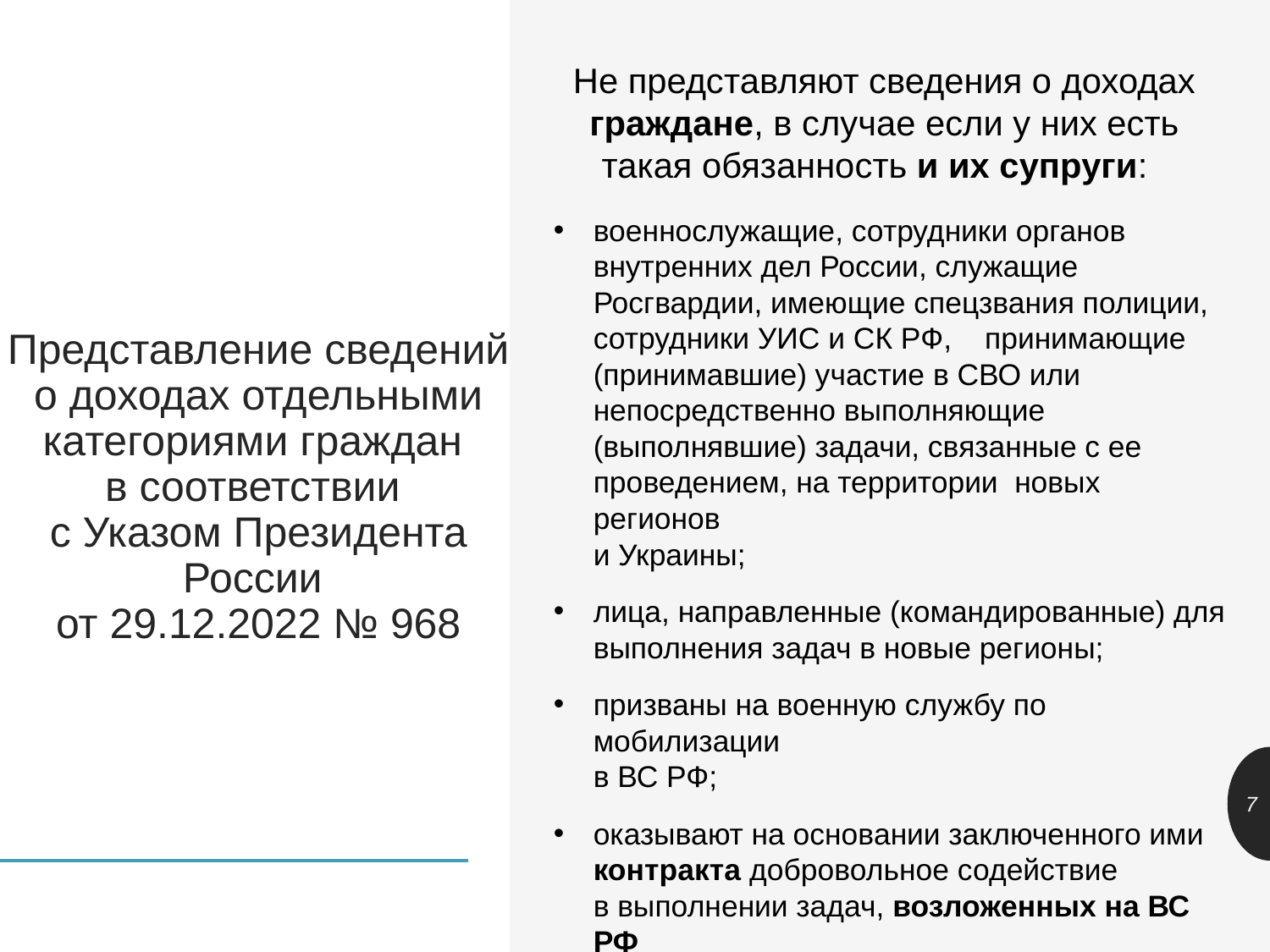

Не представляют сведения о доходах граждане, в случае если у них есть такая обязанность и их супруги:
военнослужащие, сотрудники органов внутренних дел России, служащие Росгвардии, имеющие спецзвания полиции, сотрудники УИС и СК РФ,    принимающие (принимавшие) участие в СВО или непосредственно выполняющие (выполнявшие) задачи, связанные с ее проведением, на территории  новых регионов
и Украины;

лица, направленные (командированные) для выполнения задач в новые регионы;

призваны на военную службу по мобилизации
в ВС РФ;

оказывают на основании заключенного ими контракта добровольное содействие
в выполнении задач, возложенных на ВС РФ

# Представление сведений о доходах отдельными категориями граждан в соответствии с Указом Президента России от 29.12.2022 № 968
7